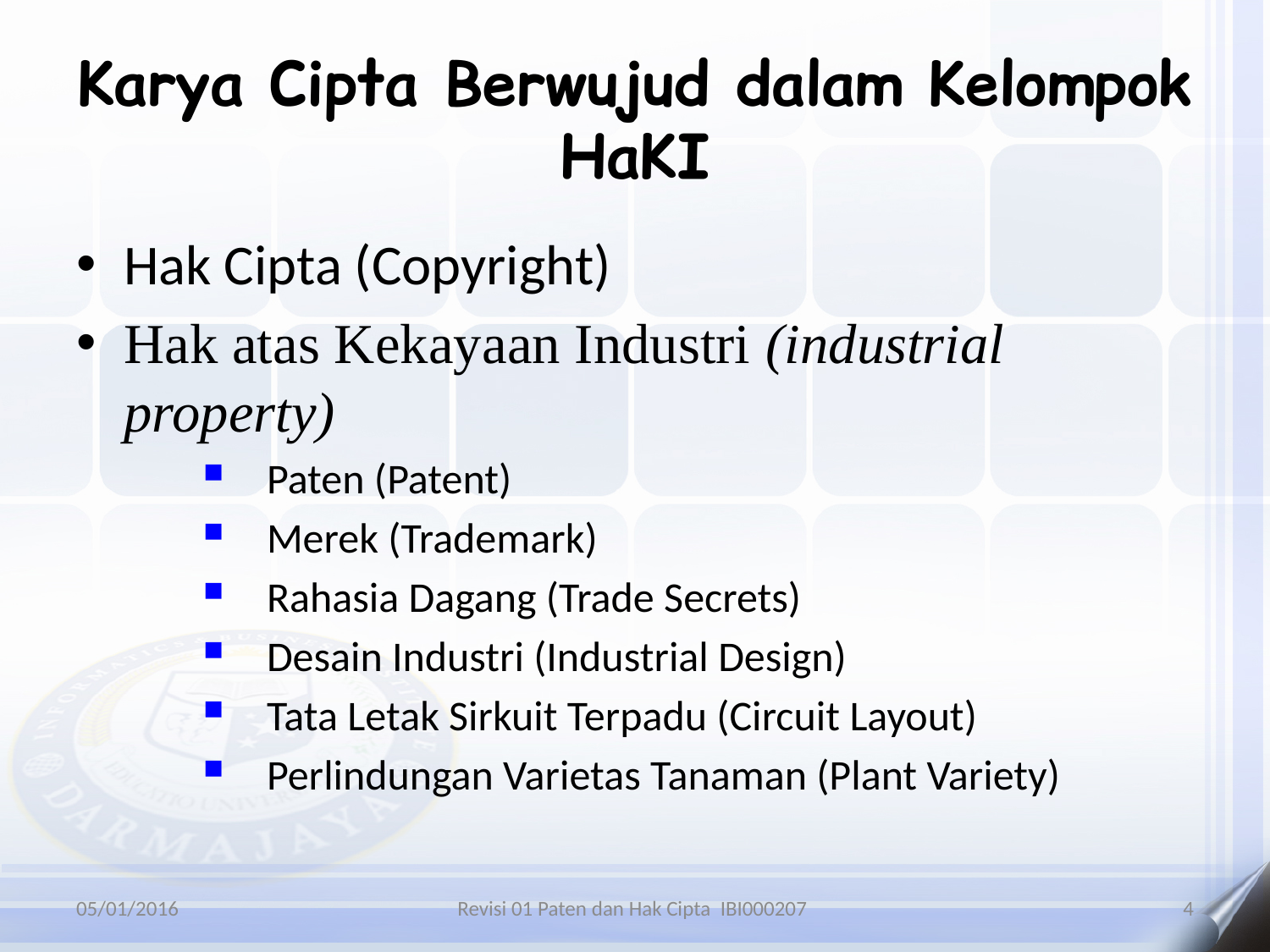

# Karya Cipta Berwujud dalam Kelompok HaKI
Hak Cipta (Copyright)
Hak atas Kekayaan Industri (industrial property)
Paten (Patent)
Merek (Trademark)
Rahasia Dagang (Trade Secrets)
Desain Industri (Industrial Design)
Tata Letak Sirkuit Terpadu (Circuit Layout)
Perlindungan Varietas Tanaman (Plant Variety)

05/01/2016
Revisi 01 Paten dan Hak Cipta  IBI000207
4